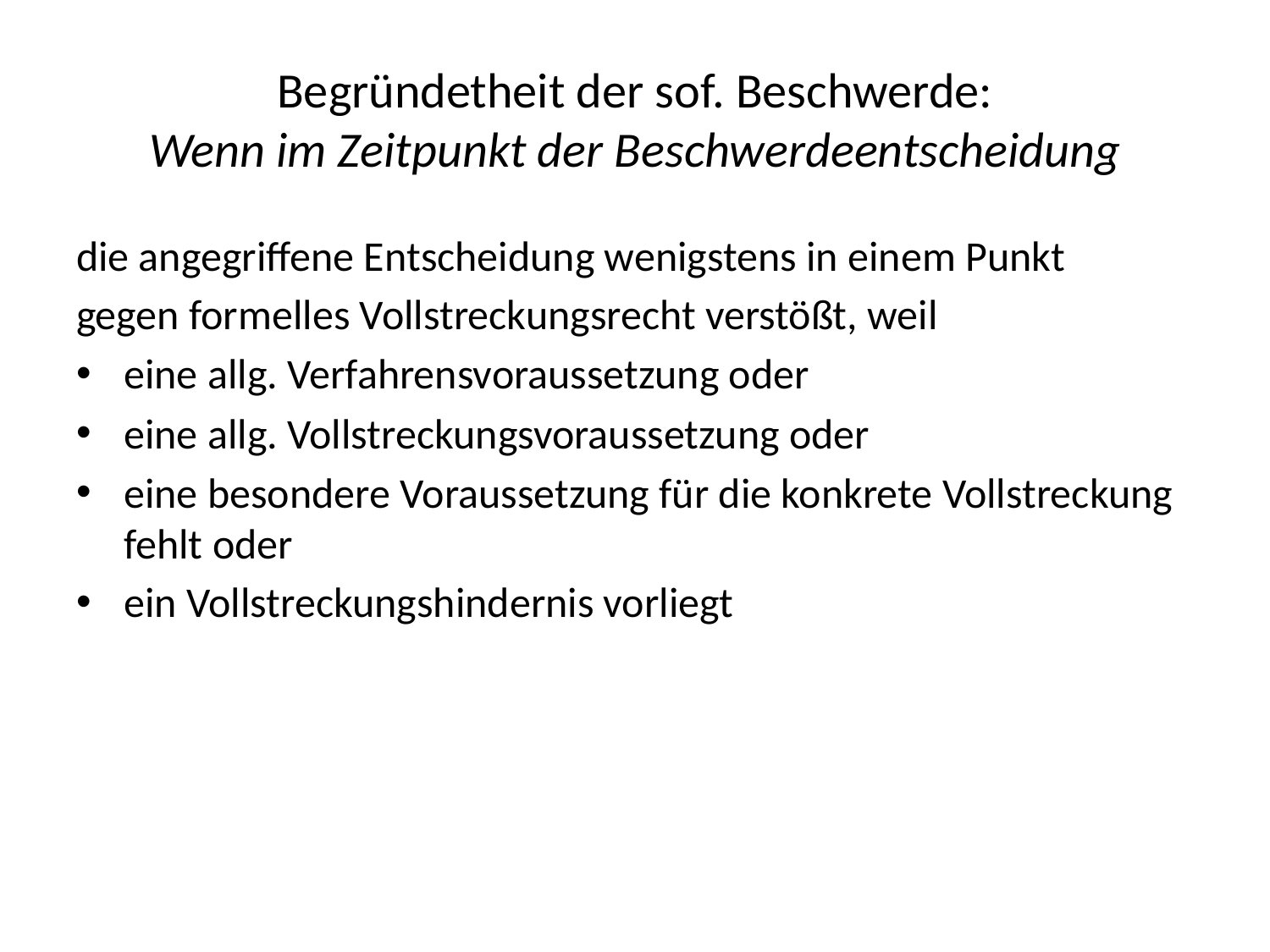

# Begründetheit der sof. Beschwerde: Wenn im Zeitpunkt der Beschwerdeentscheidung
die angegriffene Entscheidung wenigstens in einem Punkt
gegen formelles Vollstreckungsrecht verstößt, weil
eine allg. Verfahrensvoraussetzung oder
eine allg. Vollstreckungsvoraussetzung oder
eine besondere Voraussetzung für die konkrete Vollstreckung fehlt oder
ein Vollstreckungshindernis vorliegt